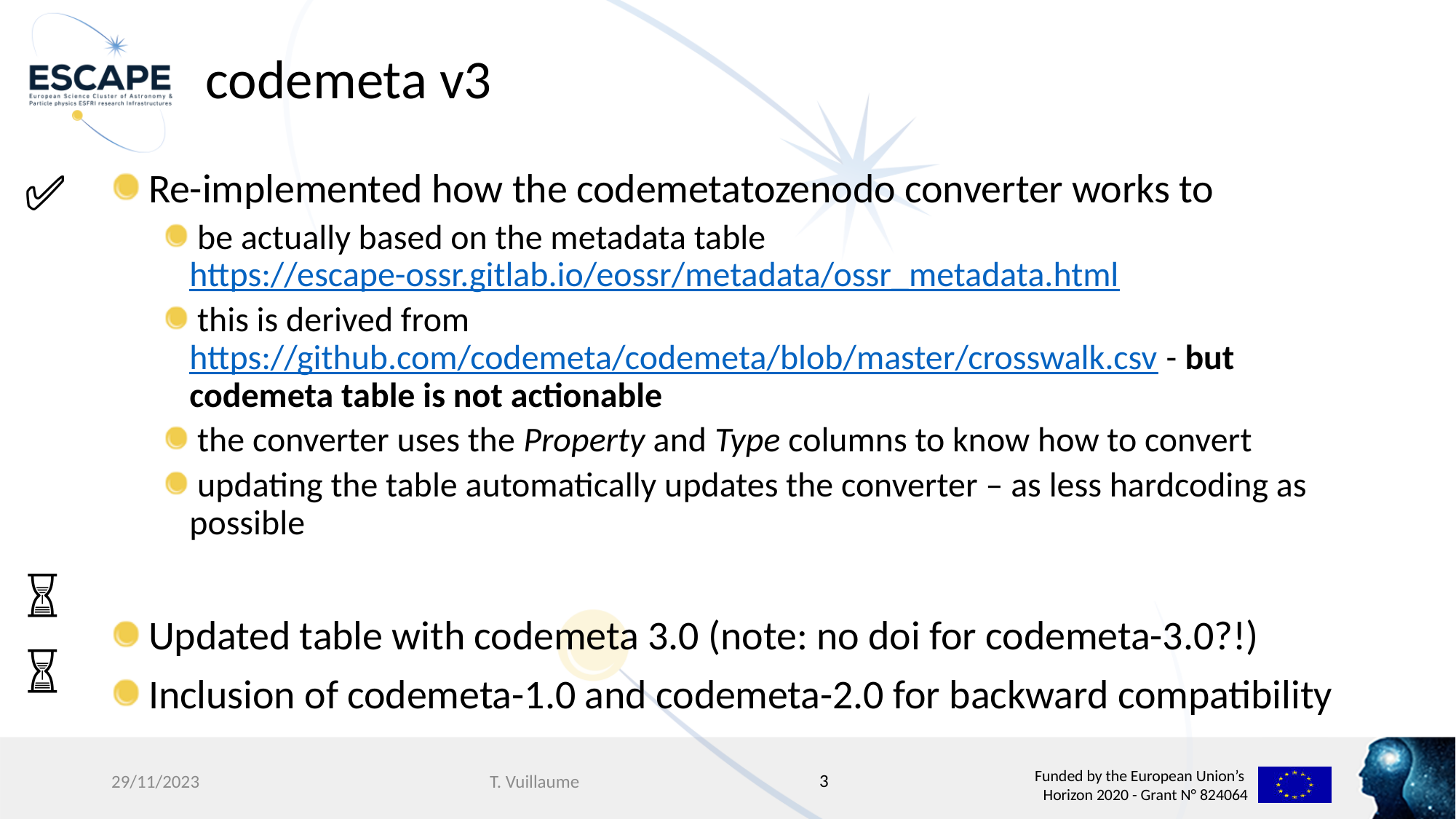

# codemeta v3
✅
 Re-implemented how the codemetatozenodo converter works to
 be actually based on the metadata table https://escape-ossr.gitlab.io/eossr/metadata/ossr_metadata.html
 this is derived from https://github.com/codemeta/codemeta/blob/master/crosswalk.csv - but codemeta table is not actionable
 the converter uses the Property and Type columns to know how to convert
 updating the table automatically updates the converter – as less hardcoding as possible

 Updated table with codemeta 3.0 (note: no doi for codemeta-3.0?!)
 Inclusion of codemeta-1.0 and codemeta-2.0 for backward compatibility
⏳
⏳
3
29/11/2023
T. Vuillaume